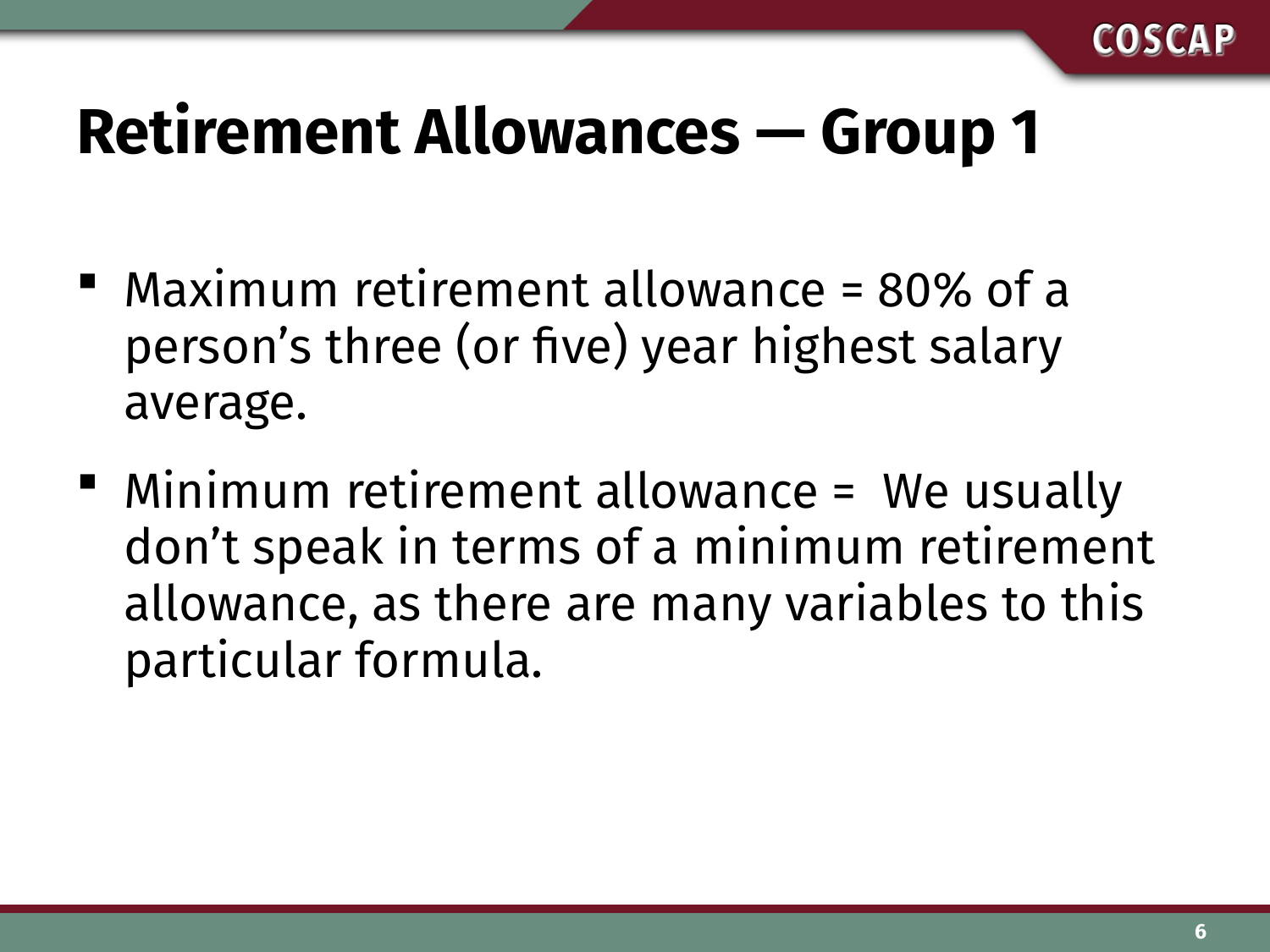

# Retirement Allowances — Group 1
Maximum retirement allowance = 80% of a person’s three (or five) year highest salary average.
Minimum retirement allowance =  We usually don’t speak in terms of a minimum retirement allowance, as there are many variables to this particular formula.
6